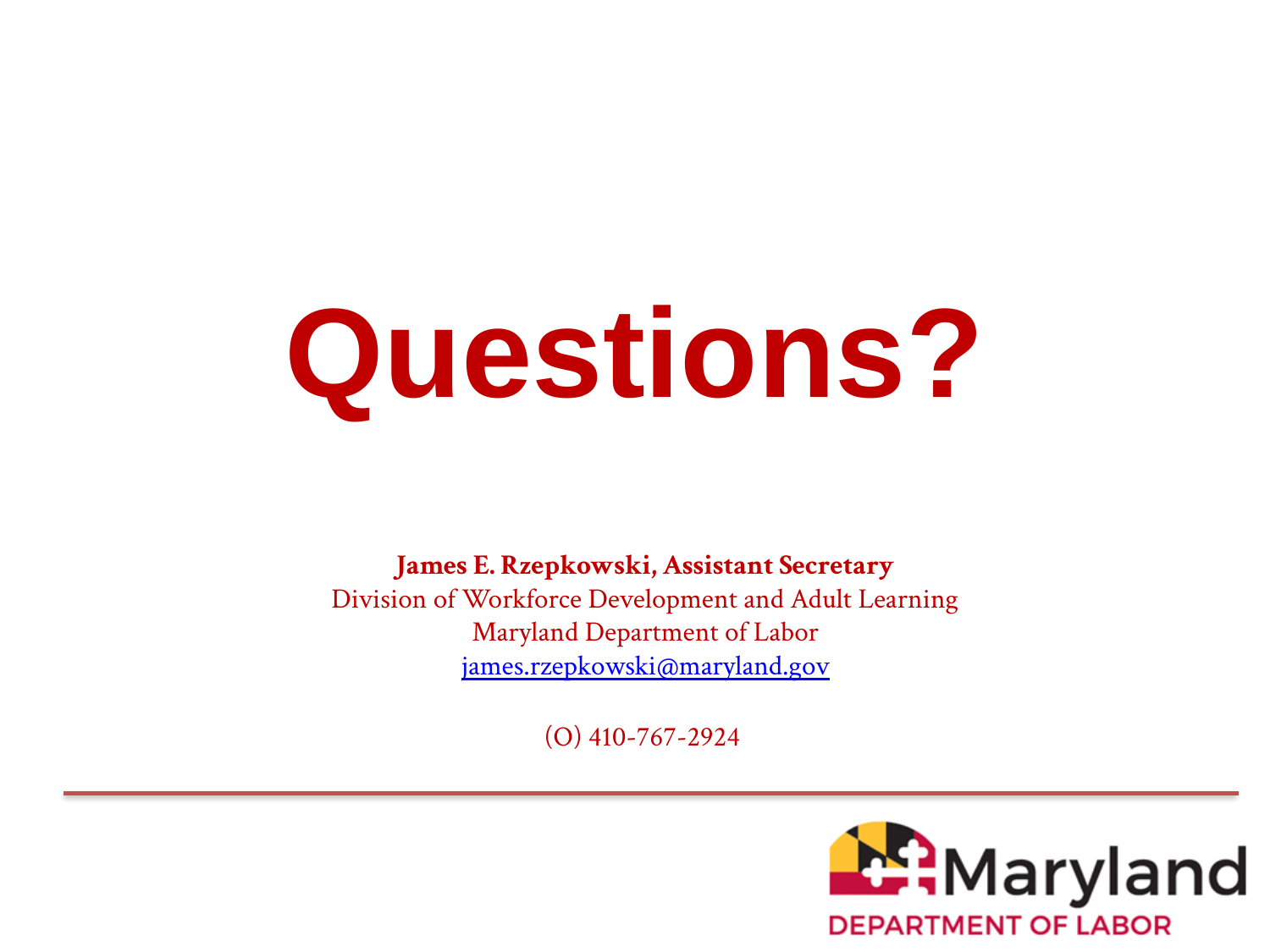

Questions?
James E. Rzepkowski, Assistant Secretary
Division of Workforce Development and Adult Learning
Maryland Department of Labor
james.rzepkowski@maryland.gov

(O) 410-767-2924